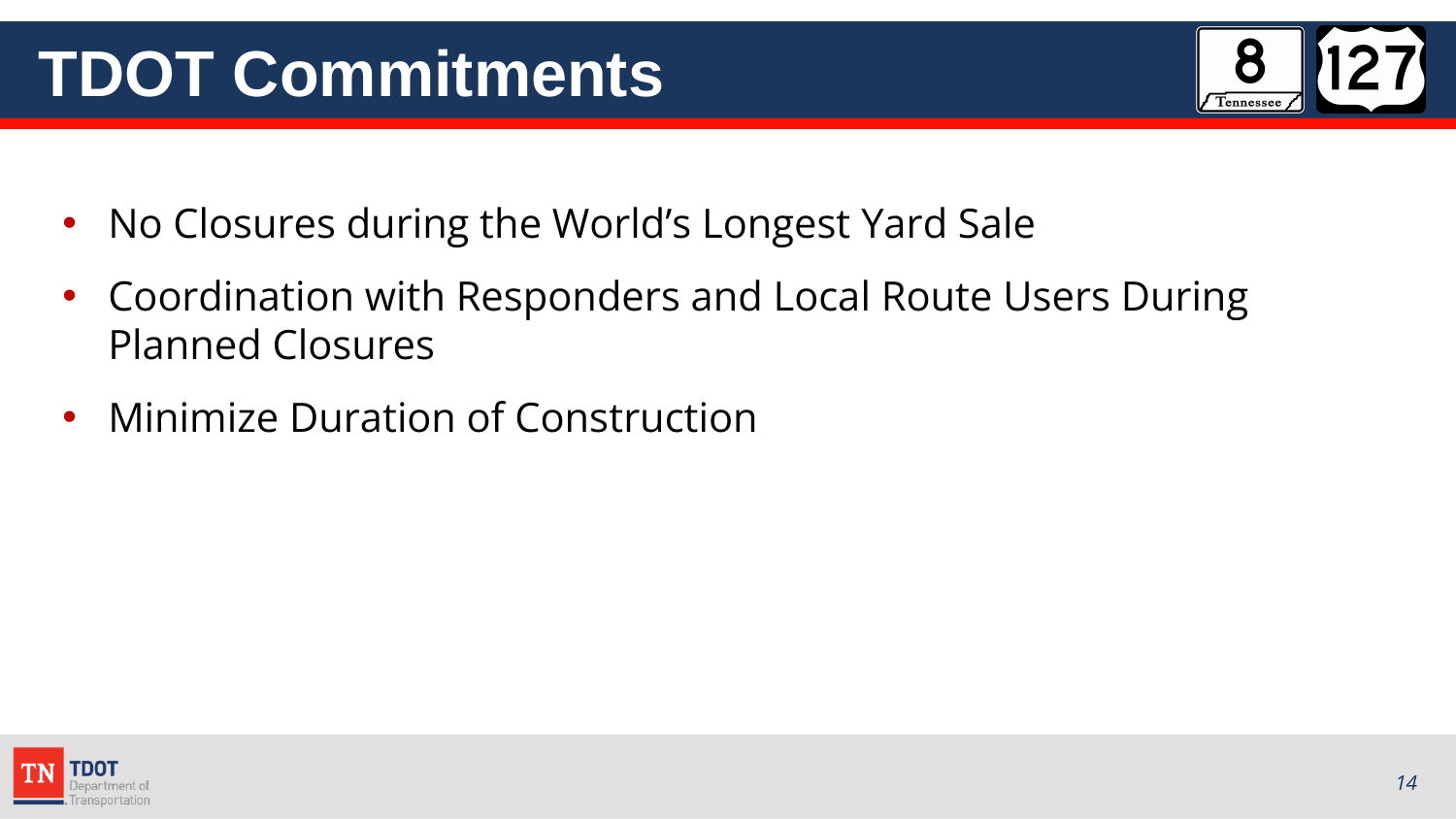

# TDOT Commitments
No Closures during the World’s Longest Yard Sale
Coordination with Responders and Local Route Users During Planned Closures
Minimize Duration of Construction

14